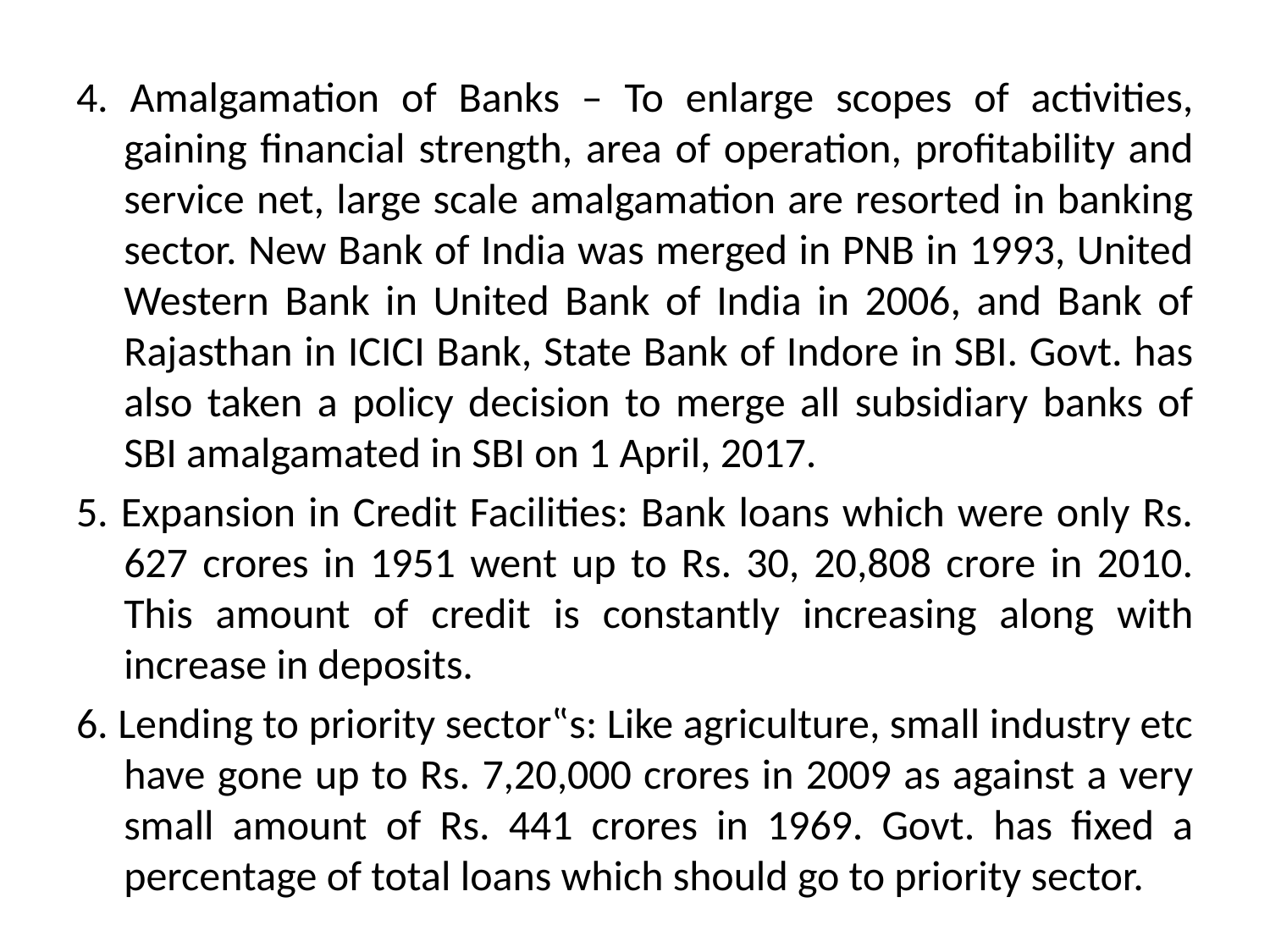

4. Amalgamation of Banks – To enlarge scopes of activities, gaining financial strength, area of operation, profitability and service net, large scale amalgamation are resorted in banking sector. New Bank of India was merged in PNB in 1993, United Western Bank in United Bank of India in 2006, and Bank of Rajasthan in ICICI Bank, State Bank of Indore in SBI. Govt. has also taken a policy decision to merge all subsidiary banks of SBI amalgamated in SBI on 1 April, 2017.
5. Expansion in Credit Facilities: Bank loans which were only Rs. 627 crores in 1951 went up to Rs. 30, 20,808 crore in 2010. This amount of credit is constantly increasing along with increase in deposits.
6. Lending to priority sector‟s: Like agriculture, small industry etc have gone up to Rs. 7,20,000 crores in 2009 as against a very small amount of Rs. 441 crores in 1969. Govt. has fixed a percentage of total loans which should go to priority sector.